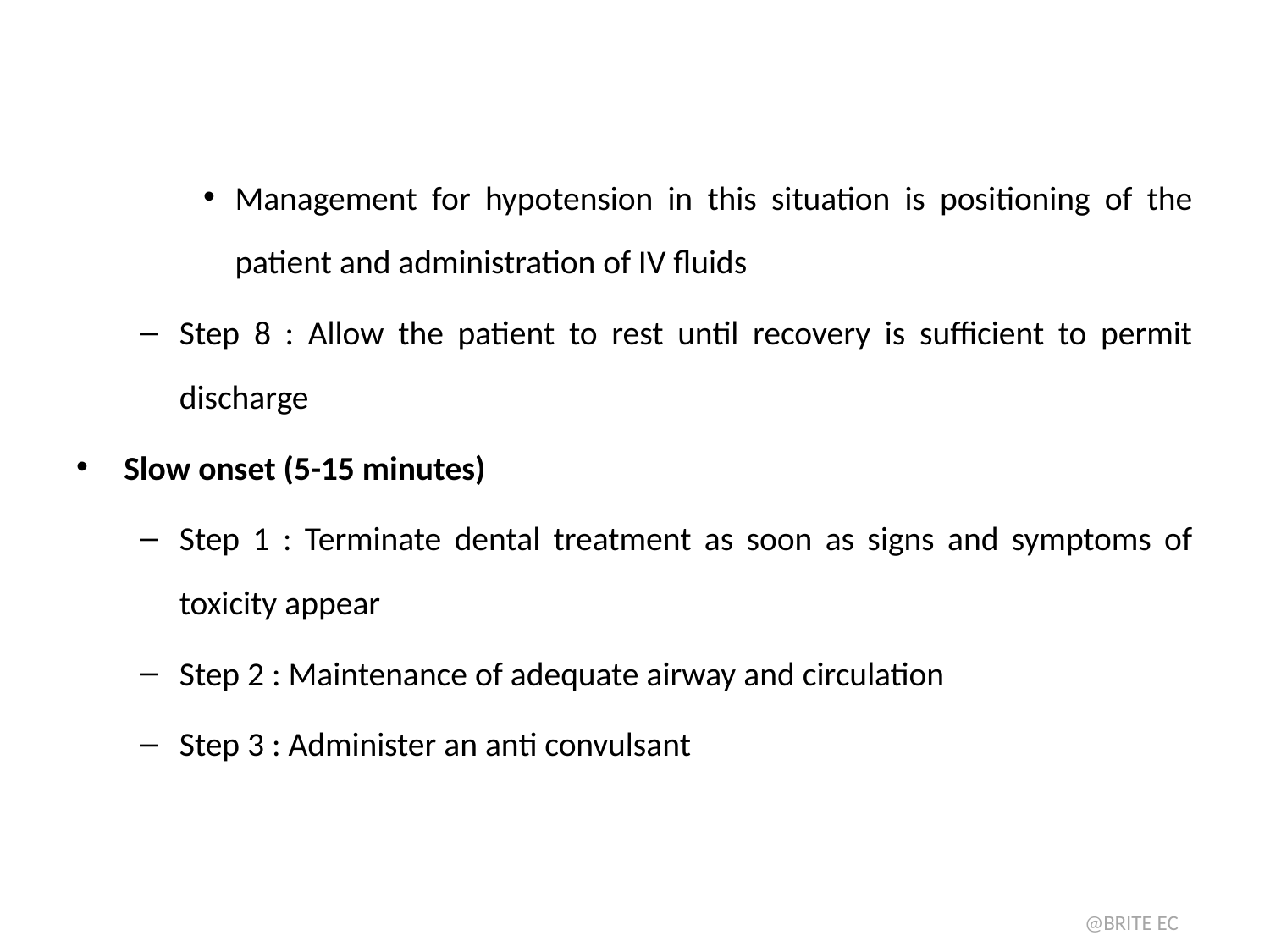

#
Management for hypotension in this situation is positioning of the patient and administration of IV fluids
Step 8 : Allow the patient to rest until recovery is sufficient to permit discharge
Slow onset (5-15 minutes)
Step 1 : Terminate dental treatment as soon as signs and symptoms of toxicity appear
Step 2 : Maintenance of adequate airway and circulation
Step 3 : Administer an anti convulsant